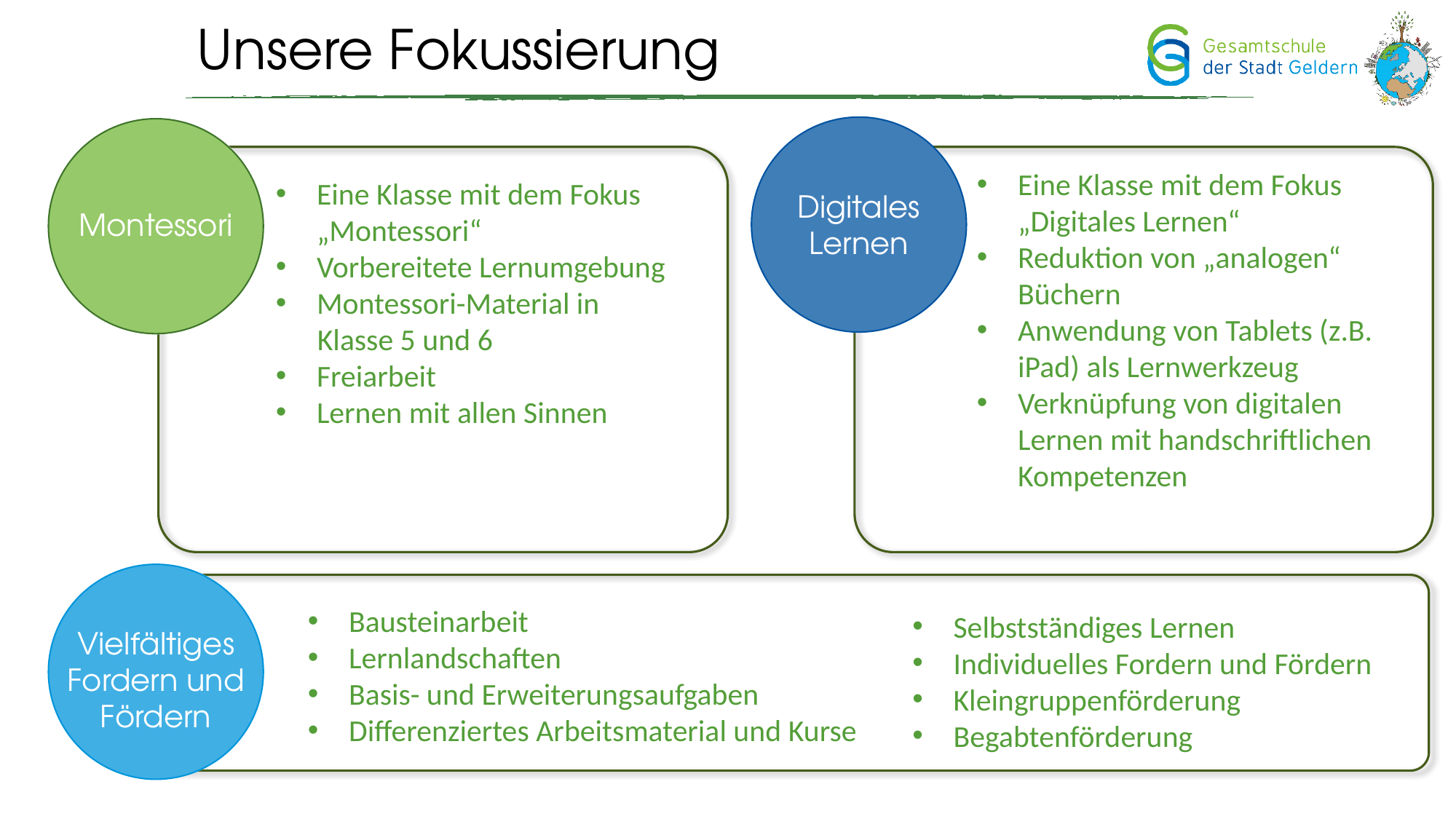

# Unsere Fokussierung

Eine Klasse mit dem Fokus „Digitales Lernen“
Reduktion von „analogen“ Büchern
Anwendung von Tablets (z.B. iPad) als Lernwerkzeug
Verknüpfung von digitalen Lernen mit handschriftlichen Kompetenzen

Digitales
Lernen

Montessori

Eine Klasse mit dem Fokus „Montessori“
Vorbereitete Lernumgebung
Montessori-Material in
      Klasse 5 und 6
Freiarbeit
Lernen mit allen Sinnen

Bausteinarbeit
Lernlandschaften
Basis- und Erweiterungsaufgaben
Differenziertes Arbeitsmaterial und Kurse

Selbstständiges Lernen
Individuelles Fordern und Fördern
Kleingruppenförderung
Begabtenförderung

Vielfältiges
Fordern und
Fördern